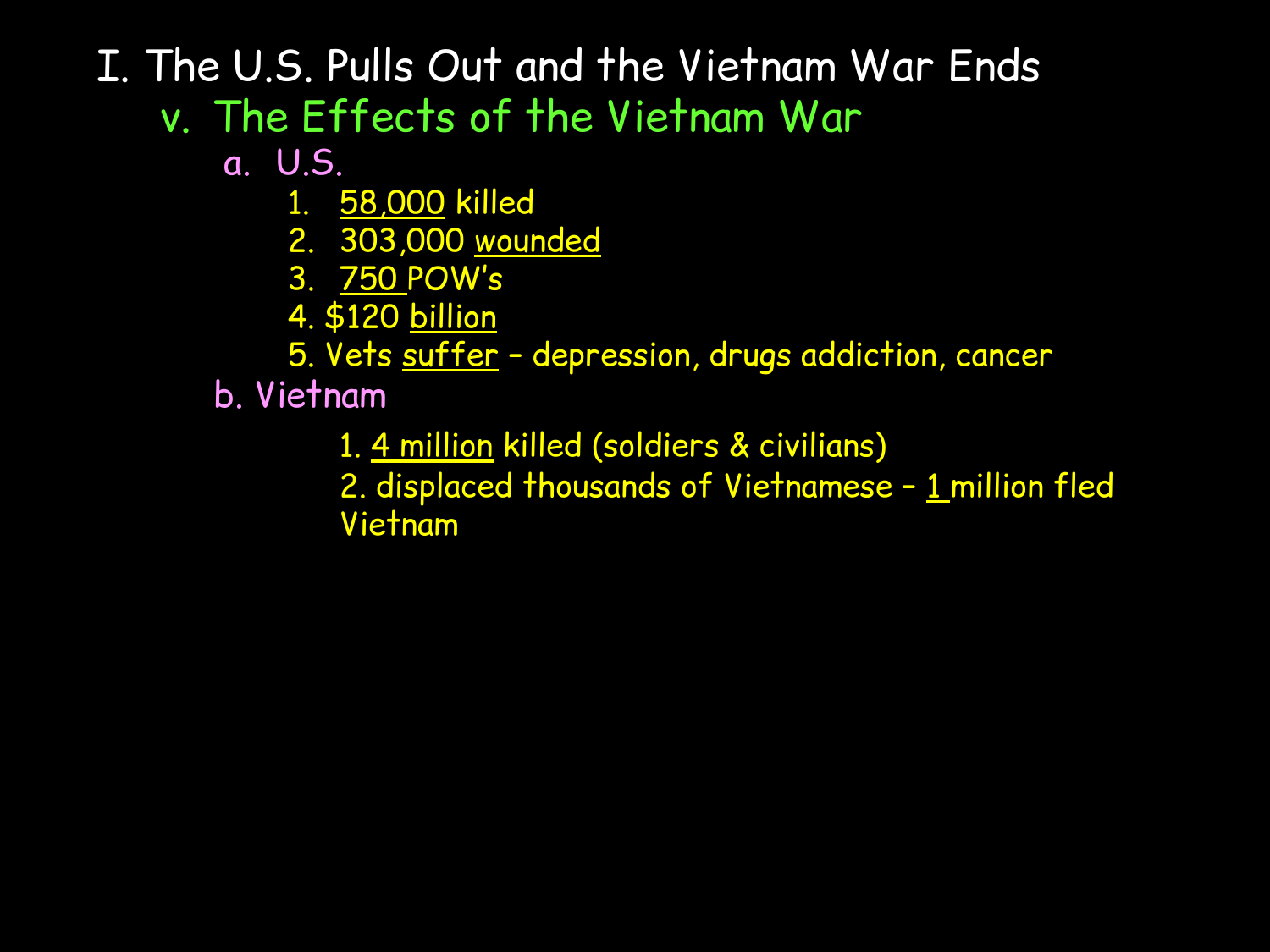

I. The U.S. Pulls Out and the Vietnam War Ends
The Effects of the Vietnam War
U.S.
58,000 killed
303,000 wounded
750 POW’s
4. $120 billion
5. Vets suffer – depression, drugs addiction, cancer
     b. Vietnam
		1. 4 million killed (soldiers & civilians)
		2. displaced thousands of Vietnamese – 1 million fled 	 	Vietnam